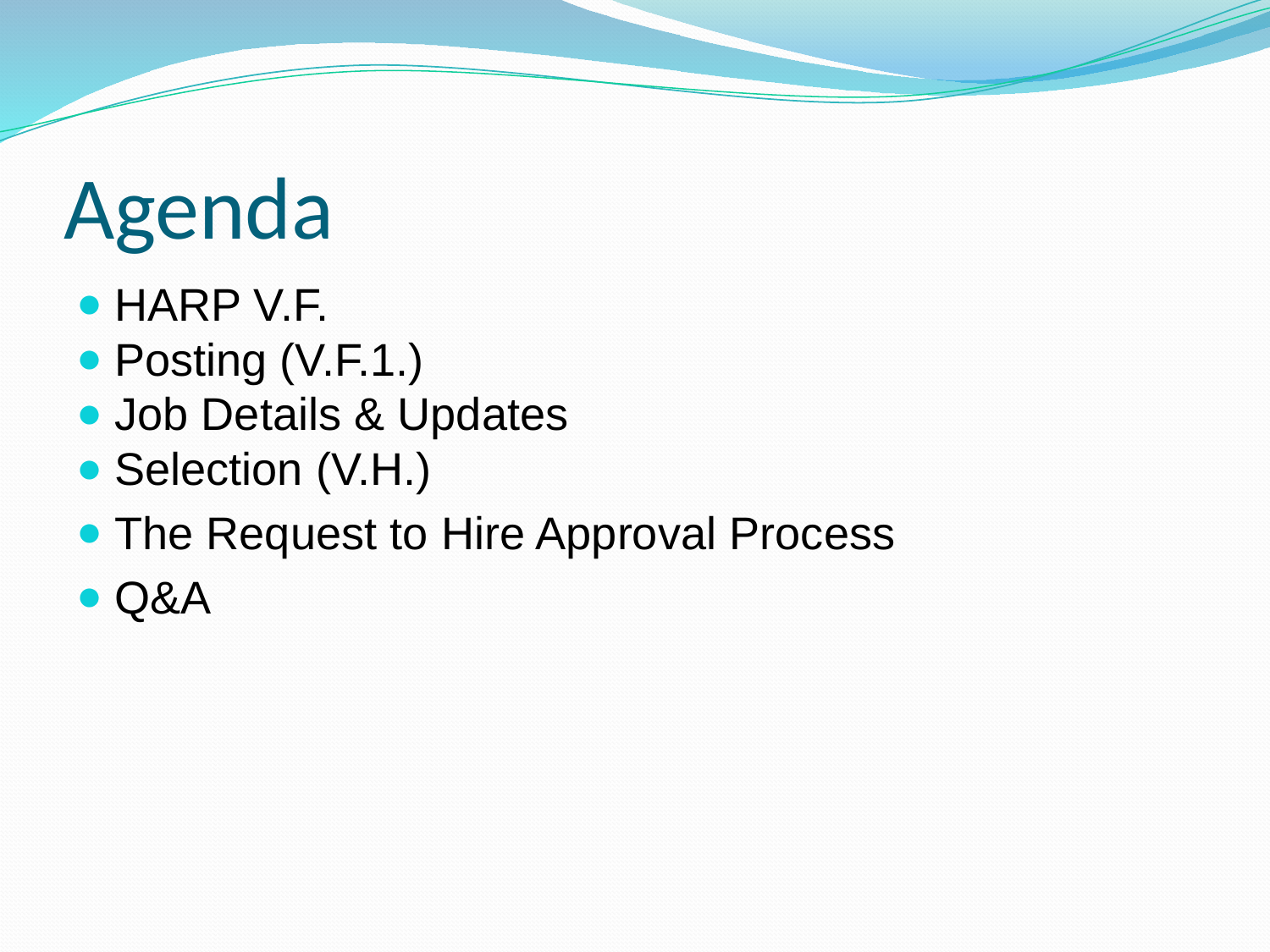

# Agenda
HARP V.F.
Posting (V.F.1.)
Job Details & Updates
Selection (V.H.)
The Request to Hire Approval Process
Q&A